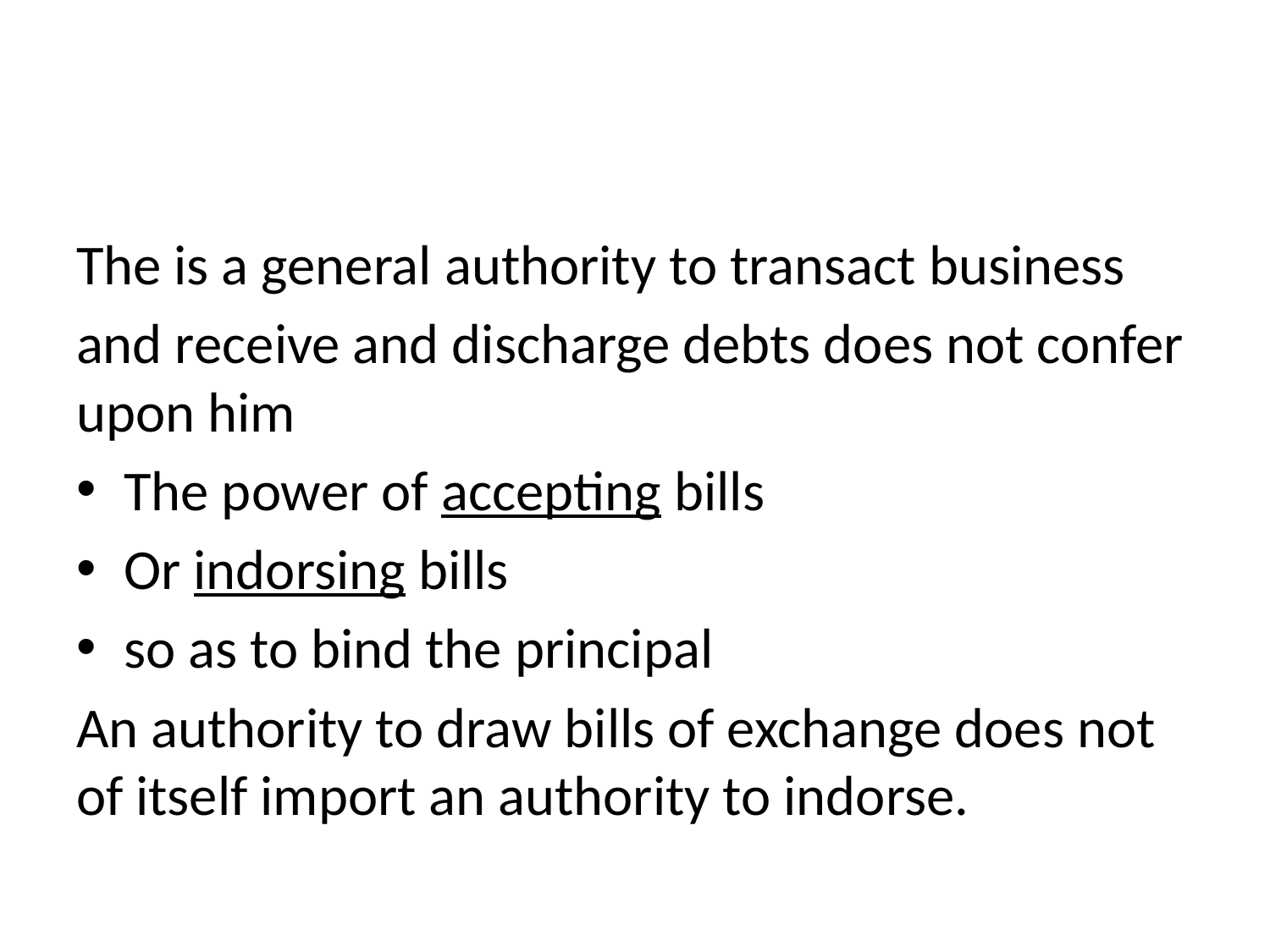

#
The is a general authority to transact business
and receive and discharge debts does not confer upon him
The power of accepting bills
Or indorsing bills
so as to bind the principal
An authority to draw bills of exchange does not of itself import an authority to indorse.